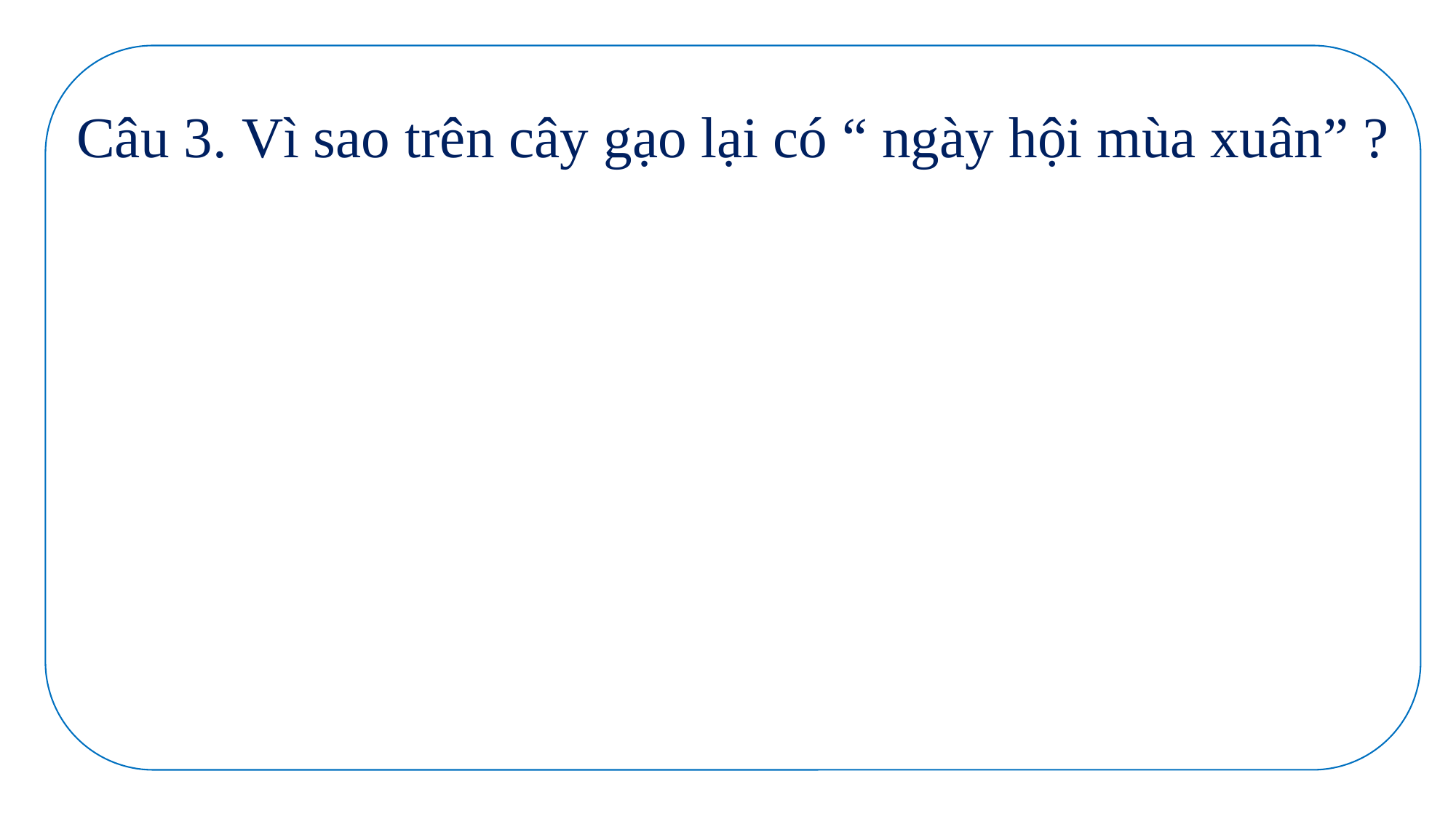

Câu 3. Vì sao trên cây gạo lại có “ ngày hội mùa xuân” ?